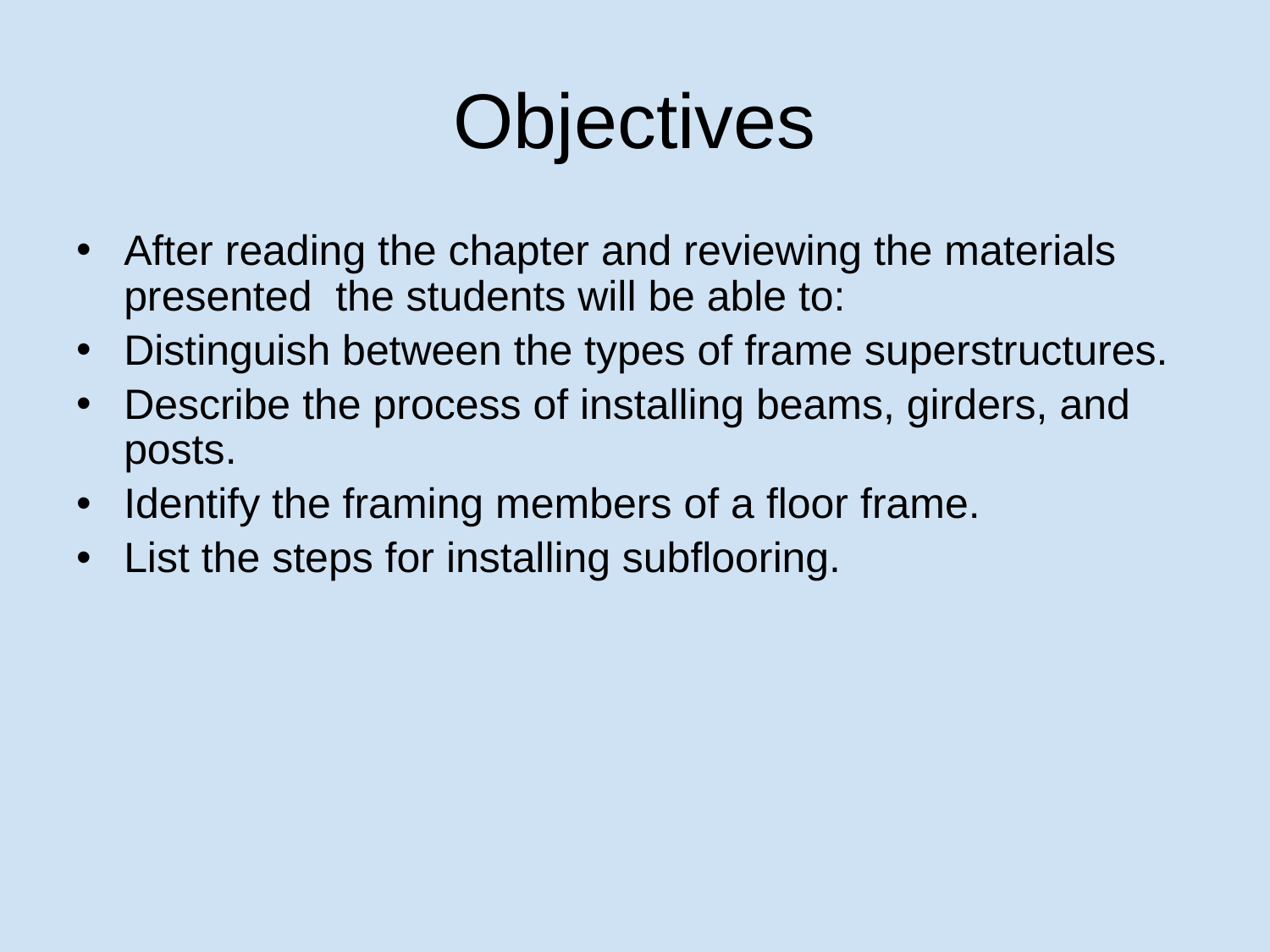

# Objectives
After reading the chapter and reviewing the materials presented  the students will be able to:
Distinguish between the types of frame superstructures.
Describe the process of installing beams, girders, and posts.
Identify the framing members of a floor frame.
List the steps for installing subflooring.